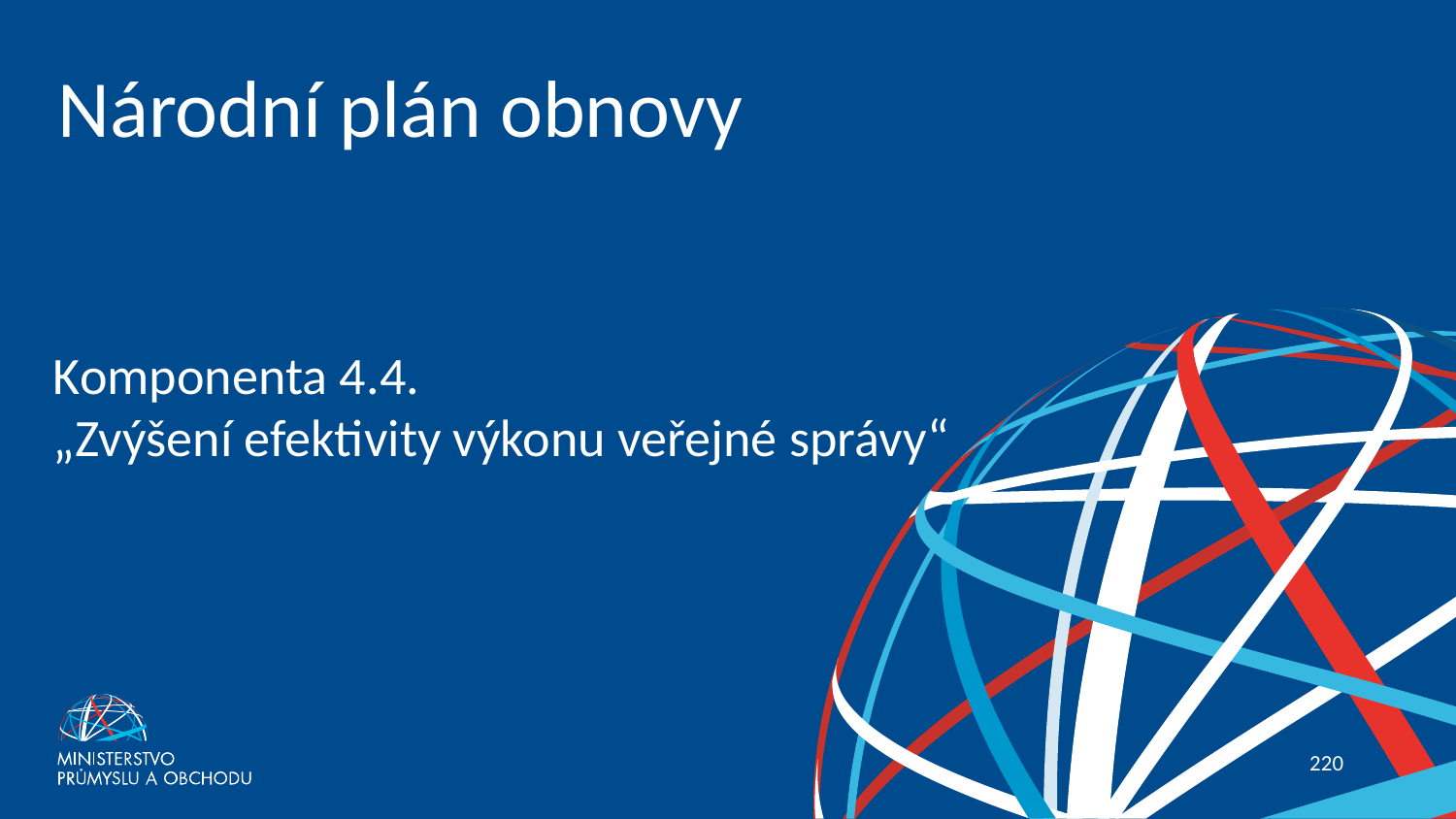

# Národní plán obnovy
Komponenta 4.4.
„Zvýšení efektivity výkonu veřejné správy“